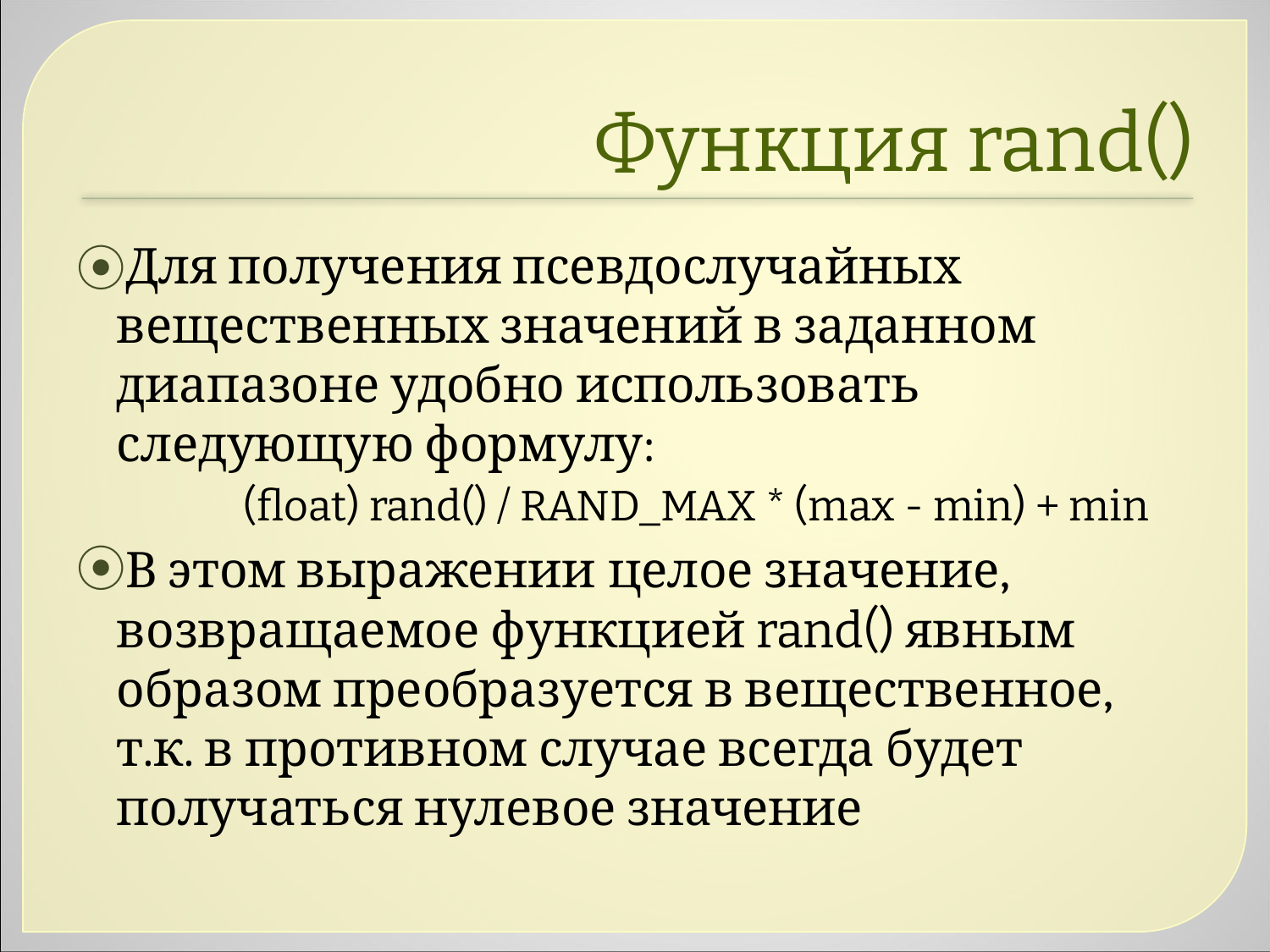

Функция rand()
Для получения псевдослучайных вещественных значений в заданном диапазоне удобно использовать следующую формулу:
		(float) rand() / RAND_MAX * (max - min) + min
В этом выражении целое значение, возвращаемое функцией rand() явным образом преобразуется в вещественное, т.к. в противном случае всегда будет получаться нулевое значение